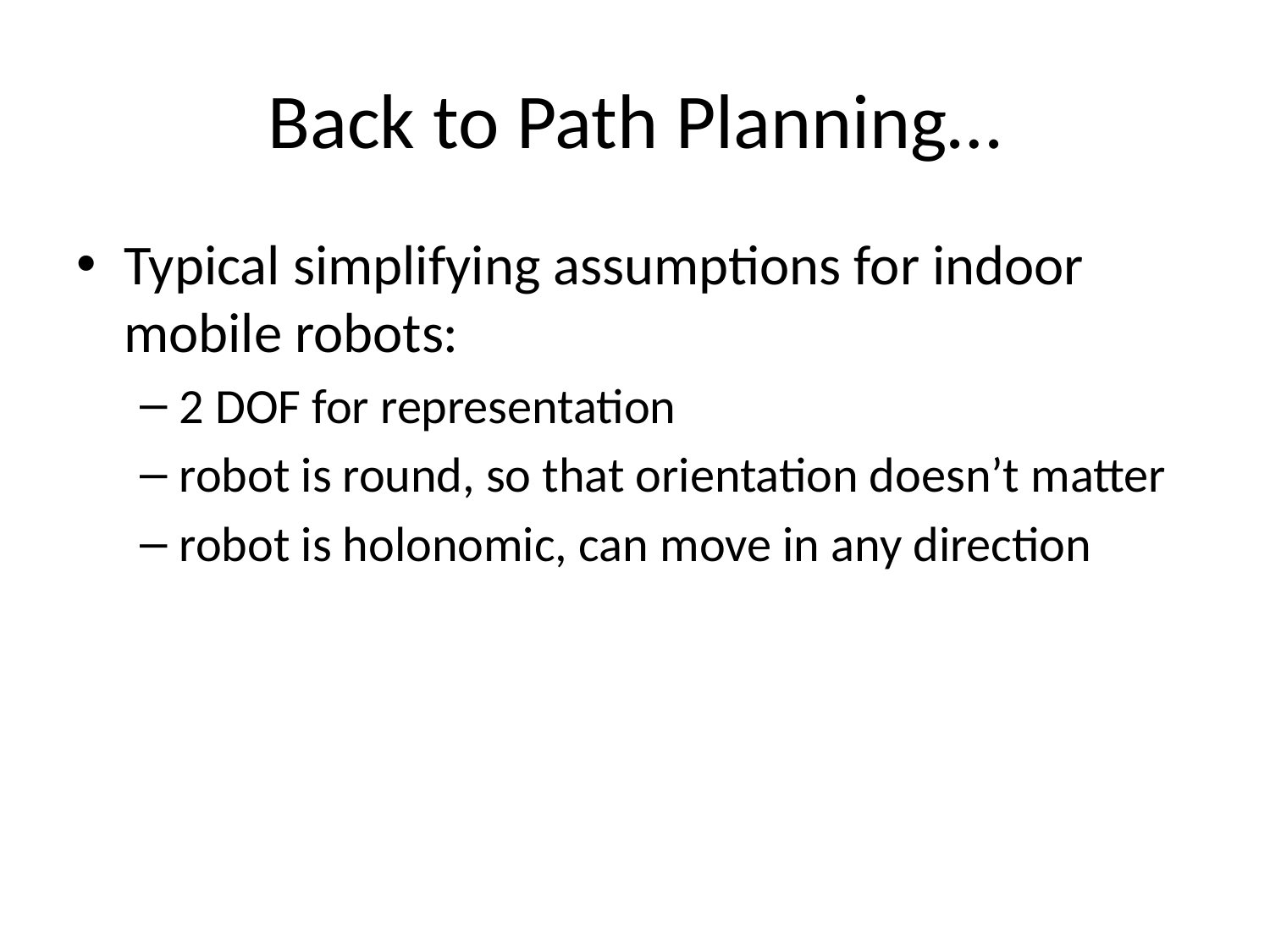

# Back to Path Planning…
Typical simplifying assumptions for indoor mobile robots:
2 DOF for representation
robot is round, so that orientation doesn’t matter
robot is holonomic, can move in any direction